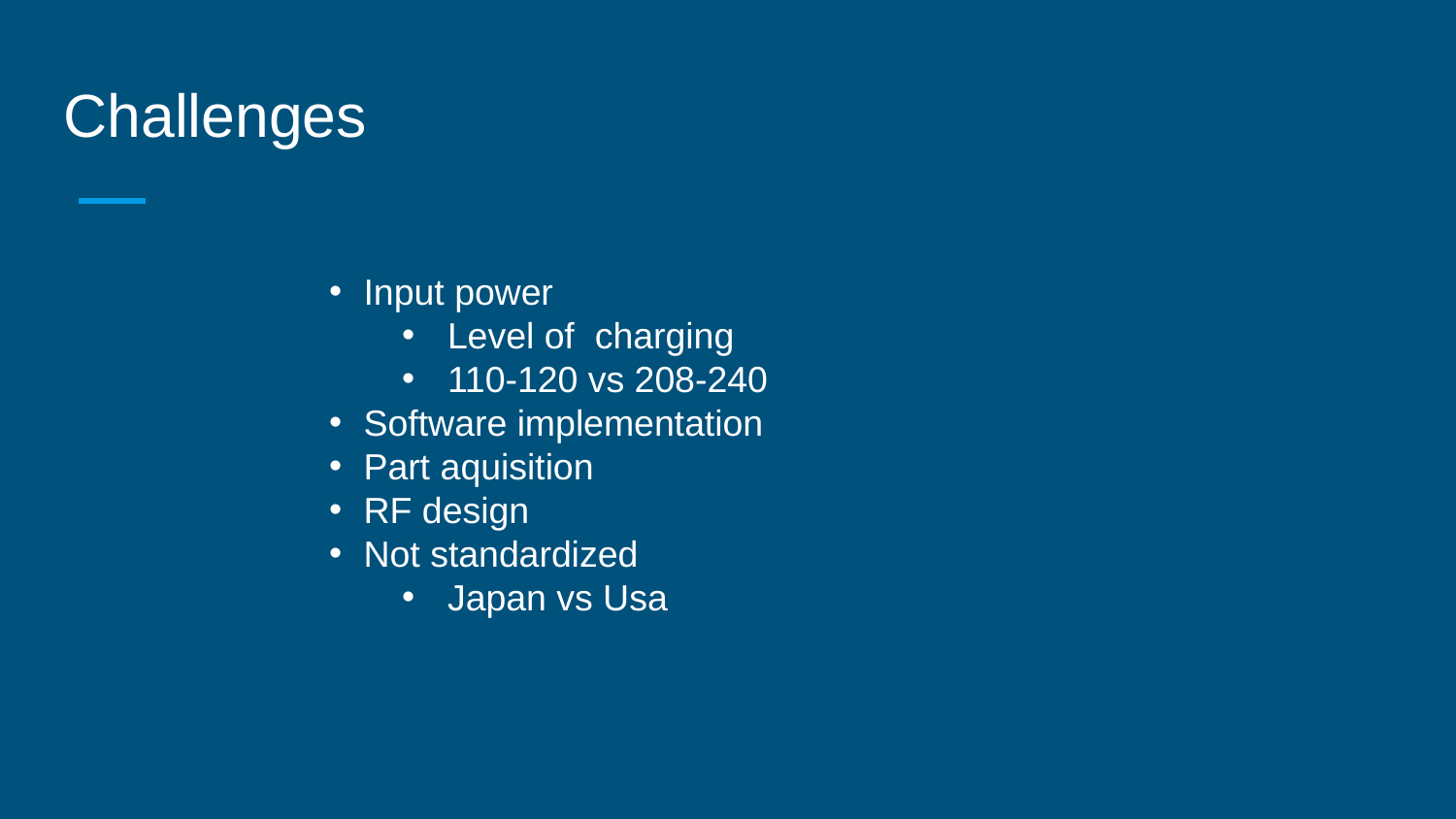

Challenges

Input power
Level of  charging
110-120 vs 208-240
Software implementation
Part aquisition
RF design
Not standardized
Japan vs Usa